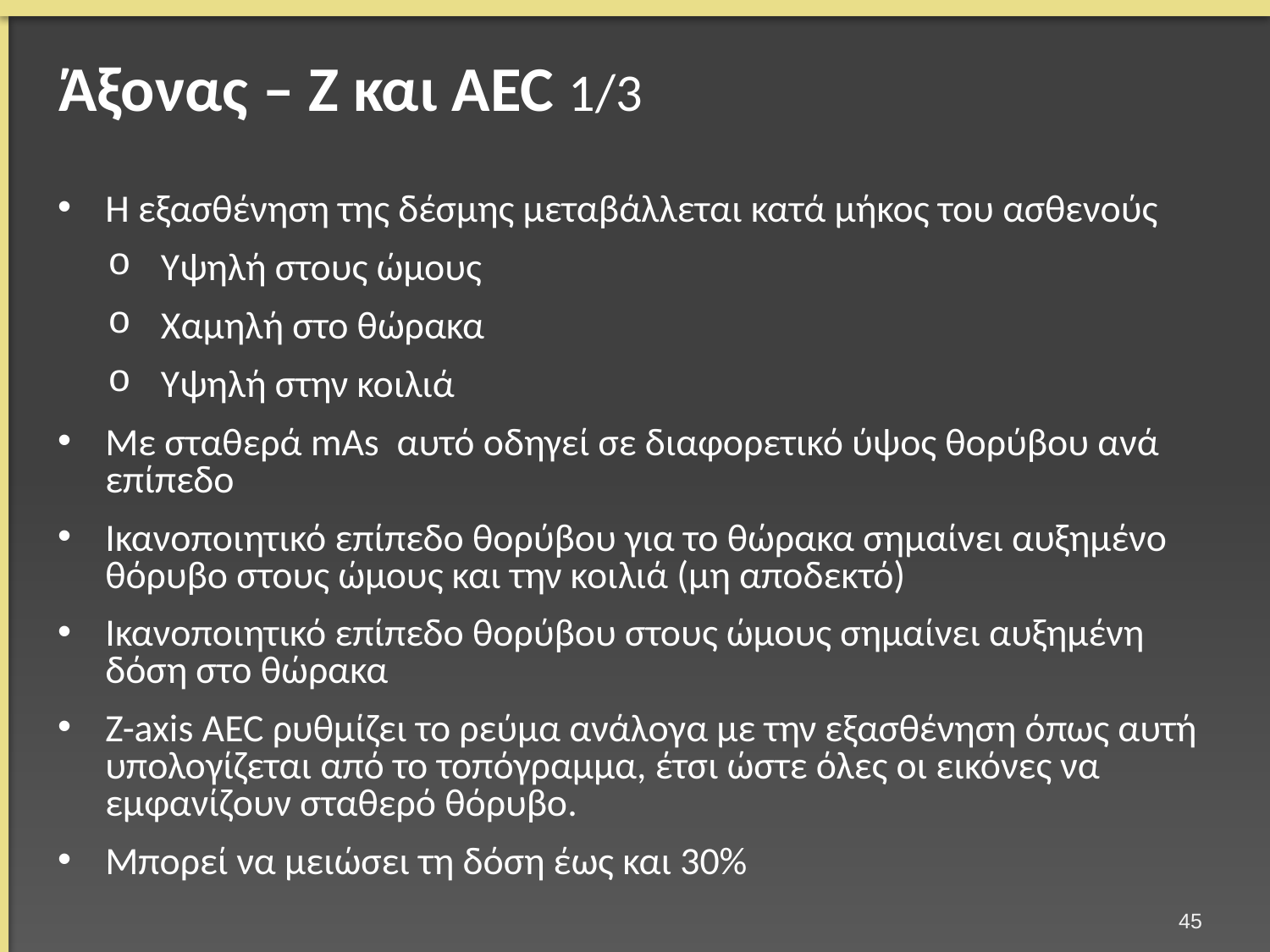

# Άξονας – Z και AEC 1/3
Η εξασθένηση της δέσμης μεταβάλλεται κατά μήκος του ασθενούς
Υψηλή στους ώμους
Χαμηλή στο θώρακα
Υψηλή στην κοιλιά
Με σταθερά mAs  αυτό οδηγεί σε διαφορετικό ύψος θορύβου ανά επίπεδο
Ικανοποιητικό επίπεδο θορύβου για το θώρακα σημαίνει αυξημένο θόρυβο στους ώμους και την κοιλιά (μη αποδεκτό)
Ικανοποιητικό επίπεδο θορύβου στους ώμους σημαίνει αυξημένη δόση στο θώρακα
Z-axis AEC ρυθμίζει το ρεύμα ανάλογα με την εξασθένηση όπως αυτή υπολογίζεται από το τοπόγραμμα, έτσι ώστε όλες οι εικόνες να εμφανίζουν σταθερό θόρυβο.
Μπορεί να μειώσει τη δόση έως και 30%
45